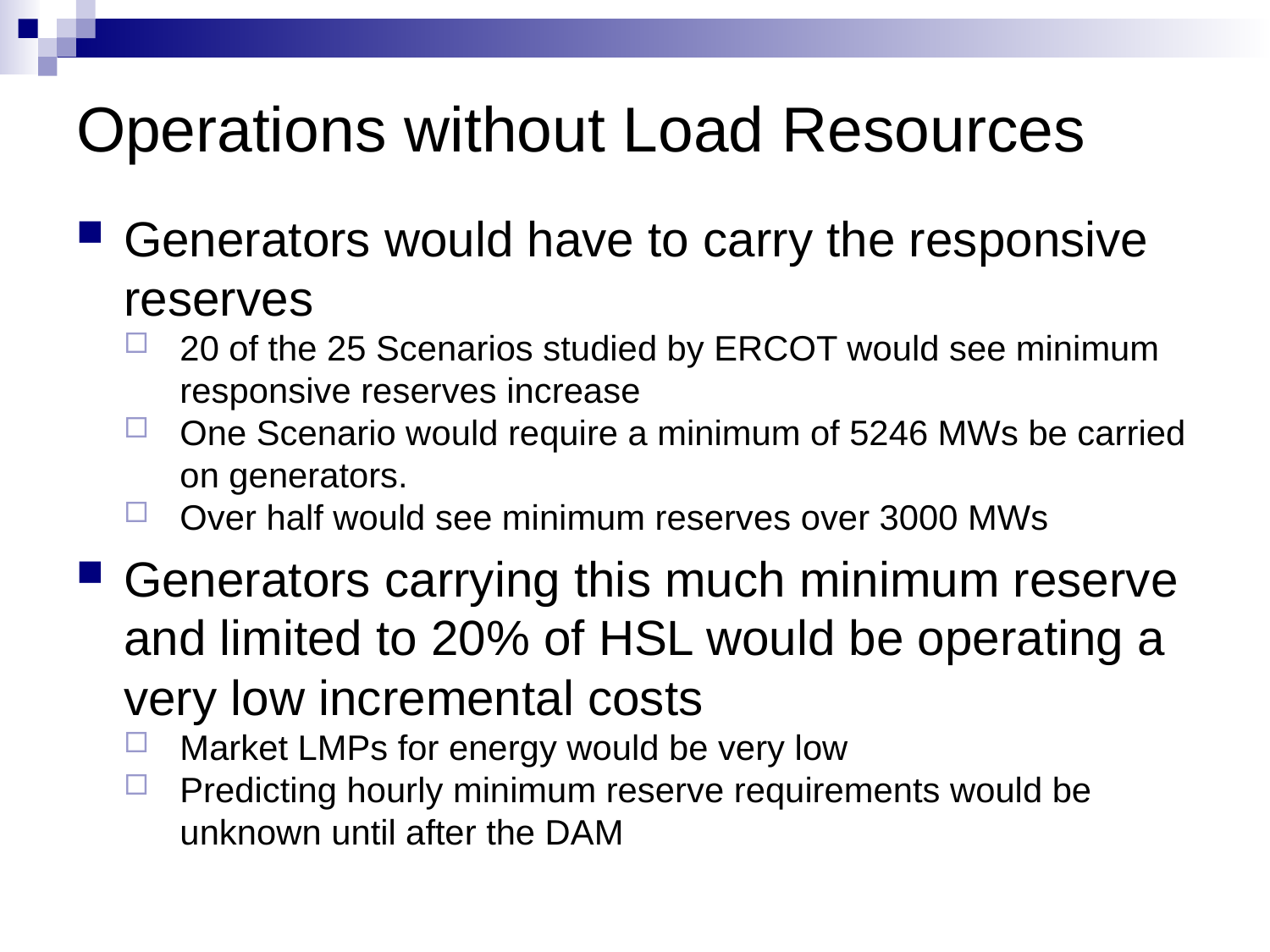

# Operations without Load Resources
Generators would have to carry the responsive reserves
20 of the 25 Scenarios studied by ERCOT would see minimum responsive reserves increase
One Scenario would require a minimum of 5246 MWs be carried on generators.
Over half would see minimum reserves over 3000 MWs
Generators carrying this much minimum reserve and limited to 20% of HSL would be operating a very low incremental costs
Market LMPs for energy would be very low
Predicting hourly minimum reserve requirements would be unknown until after the DAM